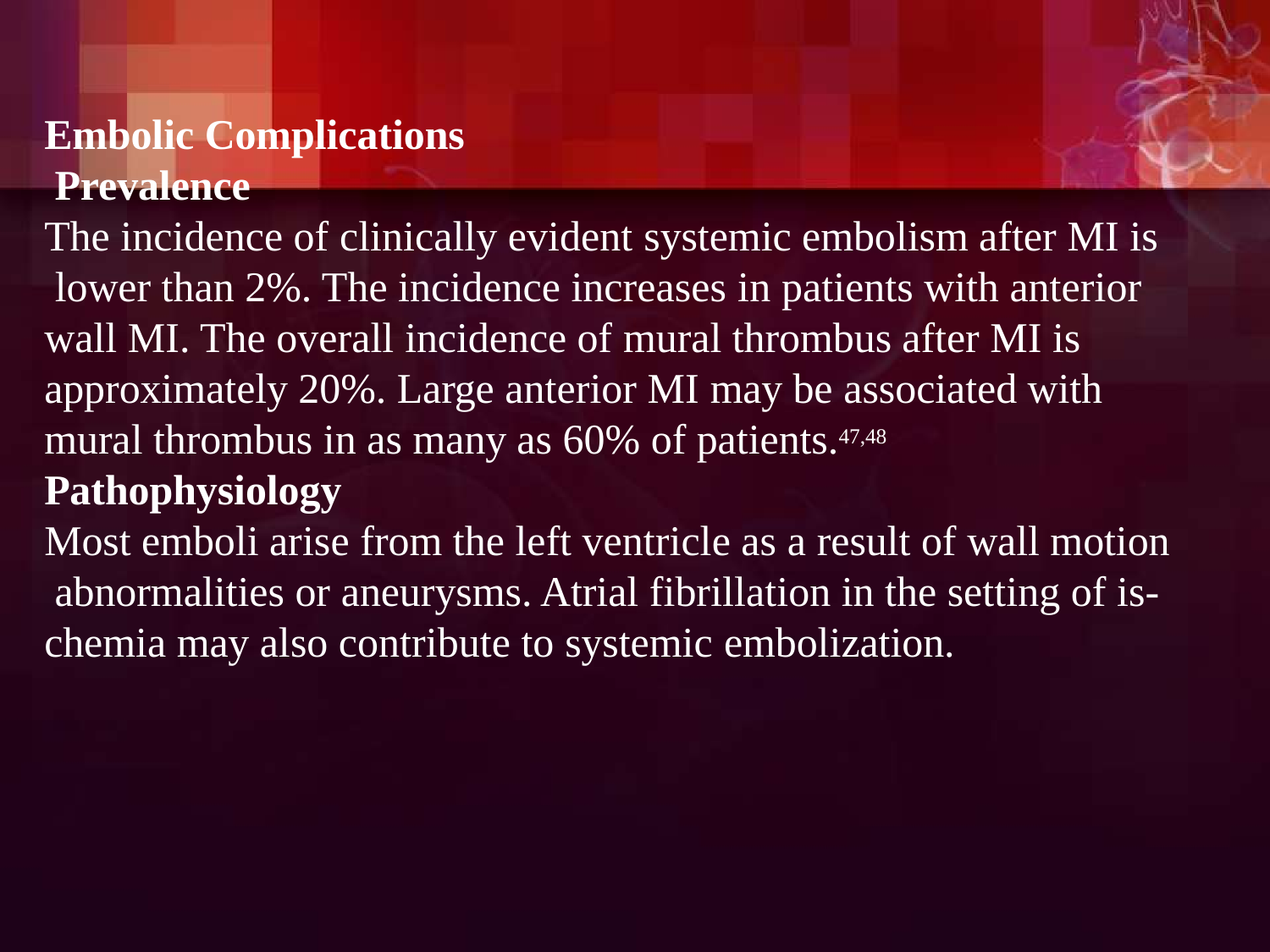

Embolic Complications  Prevalence
The incidence of clinically evident systemic embolism after MI is  lower than 2%. The incidence increases in patients with anterior  wall MI. The overall incidence of mural thrombus after MI is  approximately 20%. Large anterior MI may be associated with  mural thrombus in as many as 60% of patients.47,48  Pathophysiology
Most emboli arise from the left ventricle as a result of wall motion  abnormalities or aneurysms. Atrial fibrillation in the setting of is-  chemia may also contribute to systemic embolization.